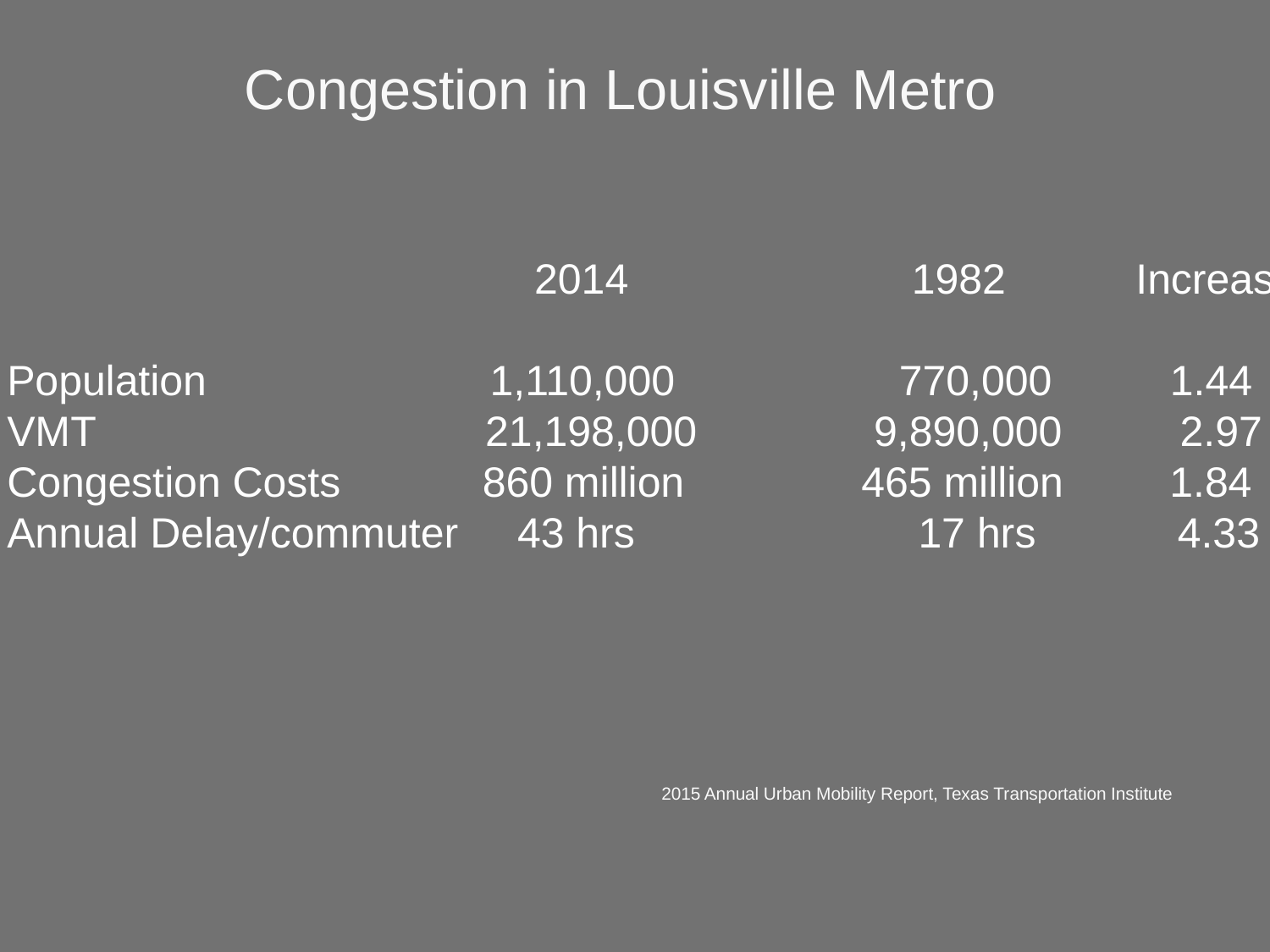

Congestion in Louisville Metro
                                                      2014                        1982           Increase

Population                        1,110,000                   770,000          1.44
VMT                                 21,198,000               9,890,000          2.97
Congestion Costs            860 million               465 million         1.84
Annual Delay/commuter     43 hrs                        17 hrs            4.33
2015 Annual Urban Mobility Report, Texas Transportation Institute